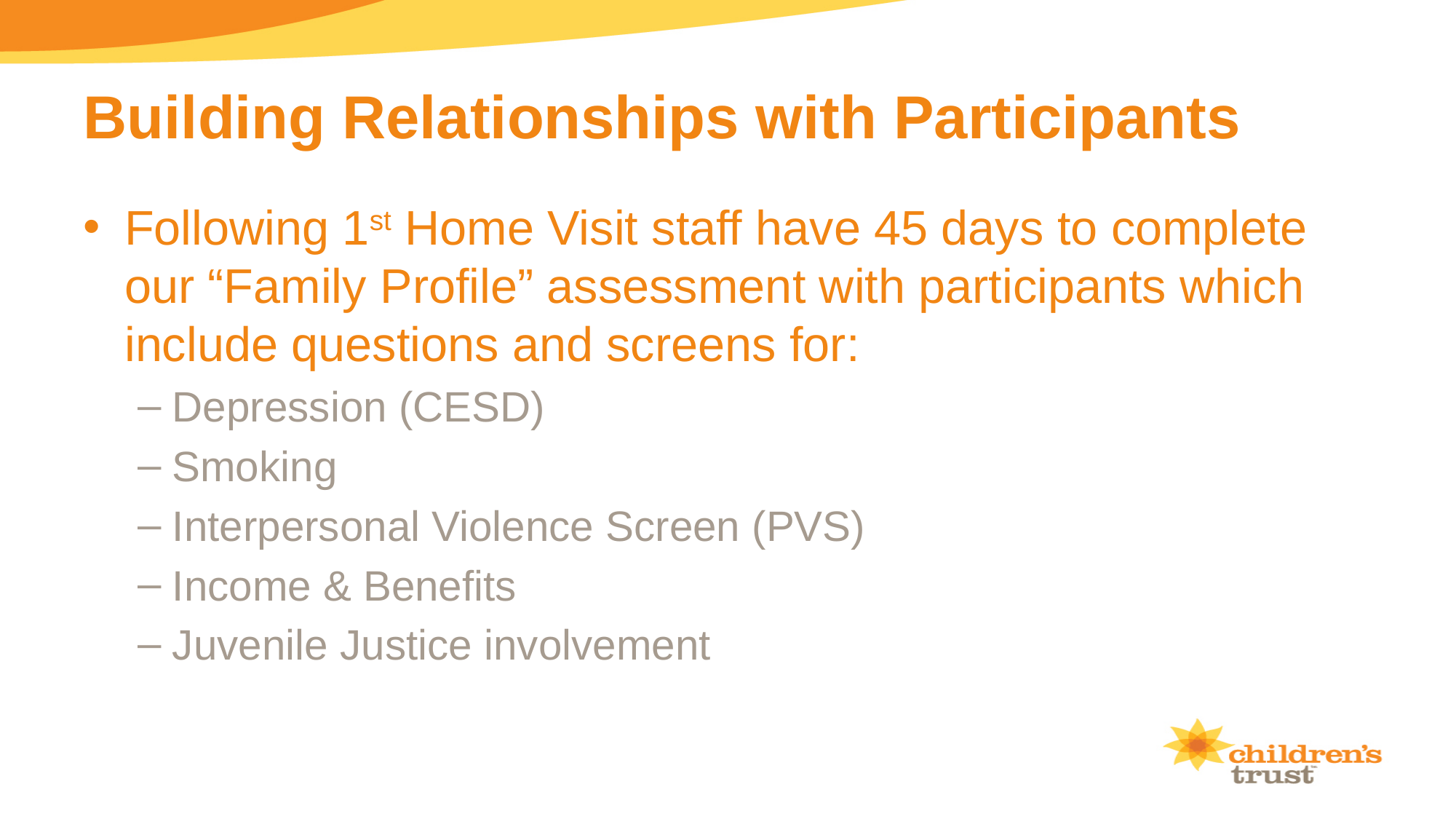

# Building Relationships with Participants
Following 1st Home Visit staff have 45 days to complete our “Family Profile” assessment with participants which include questions and screens for:
Depression (CESD)
Smoking
Interpersonal Violence Screen (PVS)
Income & Benefits
Juvenile Justice involvement